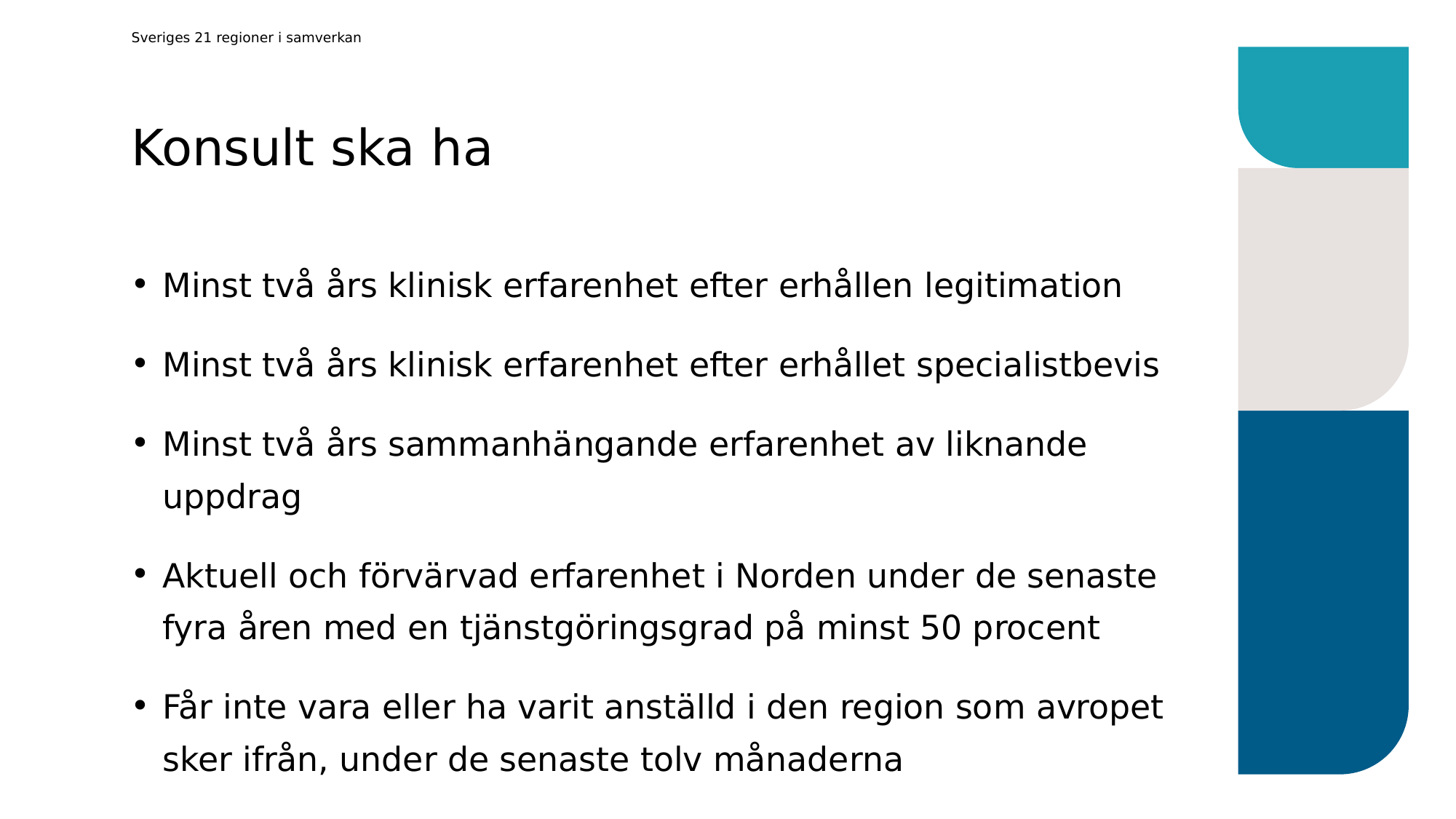

Sveriges 21 regioner i samverkan
# Konsult ska ha
Minst två års klinisk erfarenhet efter erhållen legitimation
Minst två års klinisk erfarenhet efter erhållet specialistbevis
Minst två års sammanhängande erfarenhet av liknande uppdrag
Aktuell och förvärvad erfarenhet i Norden under de senaste fyra åren med en tjänstgöringsgrad på minst 50 procent
Får inte vara eller ha varit anställd i den region som avropet sker ifrån, under de senaste tolv månaderna